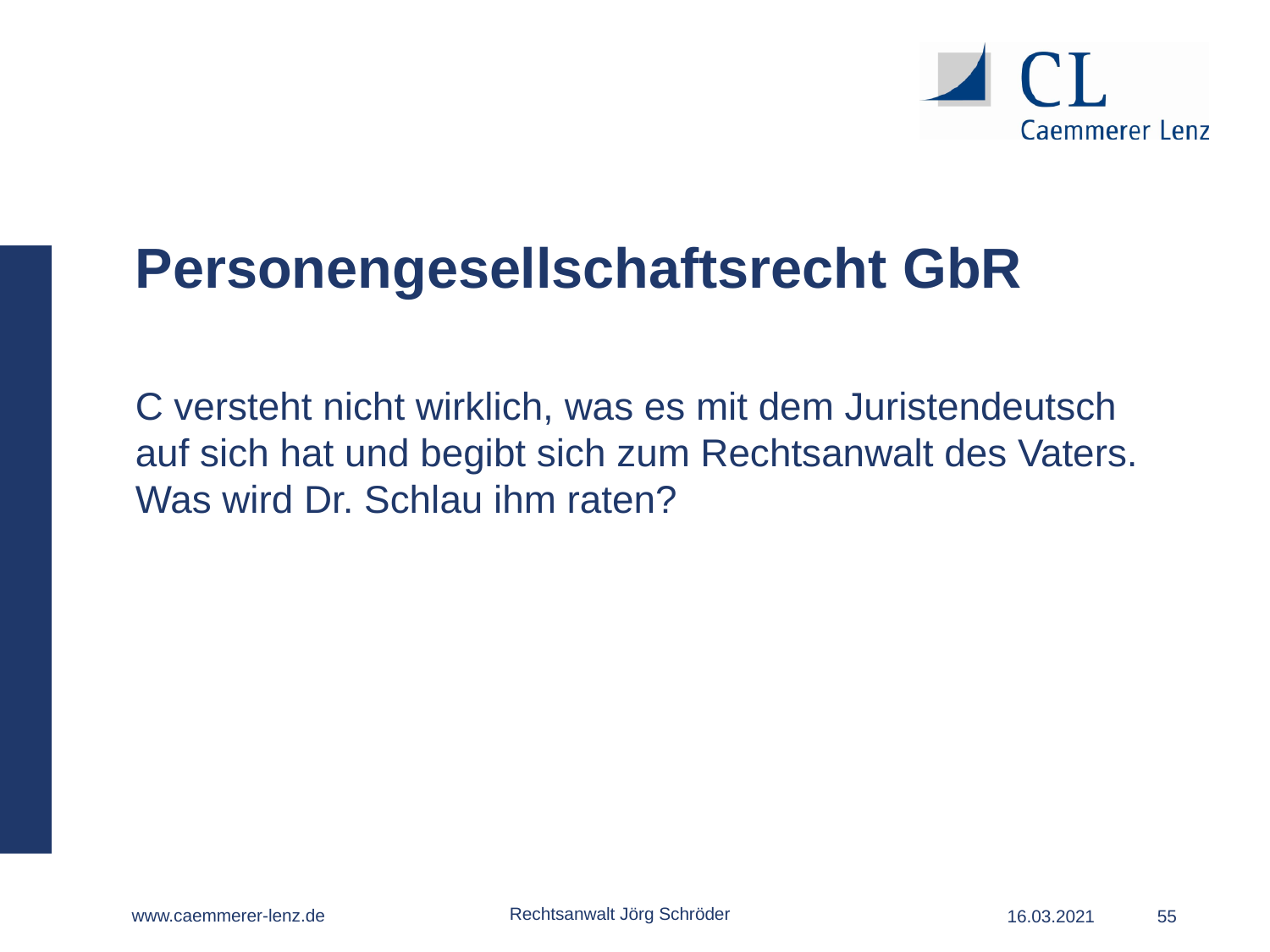

Personengesellschaftsrecht GbR

C versteht nicht wirklich, was es mit dem Juristendeutsch auf sich hat und begibt sich zum Rechtsanwalt des Vaters. Was wird Dr. Schlau ihm raten?